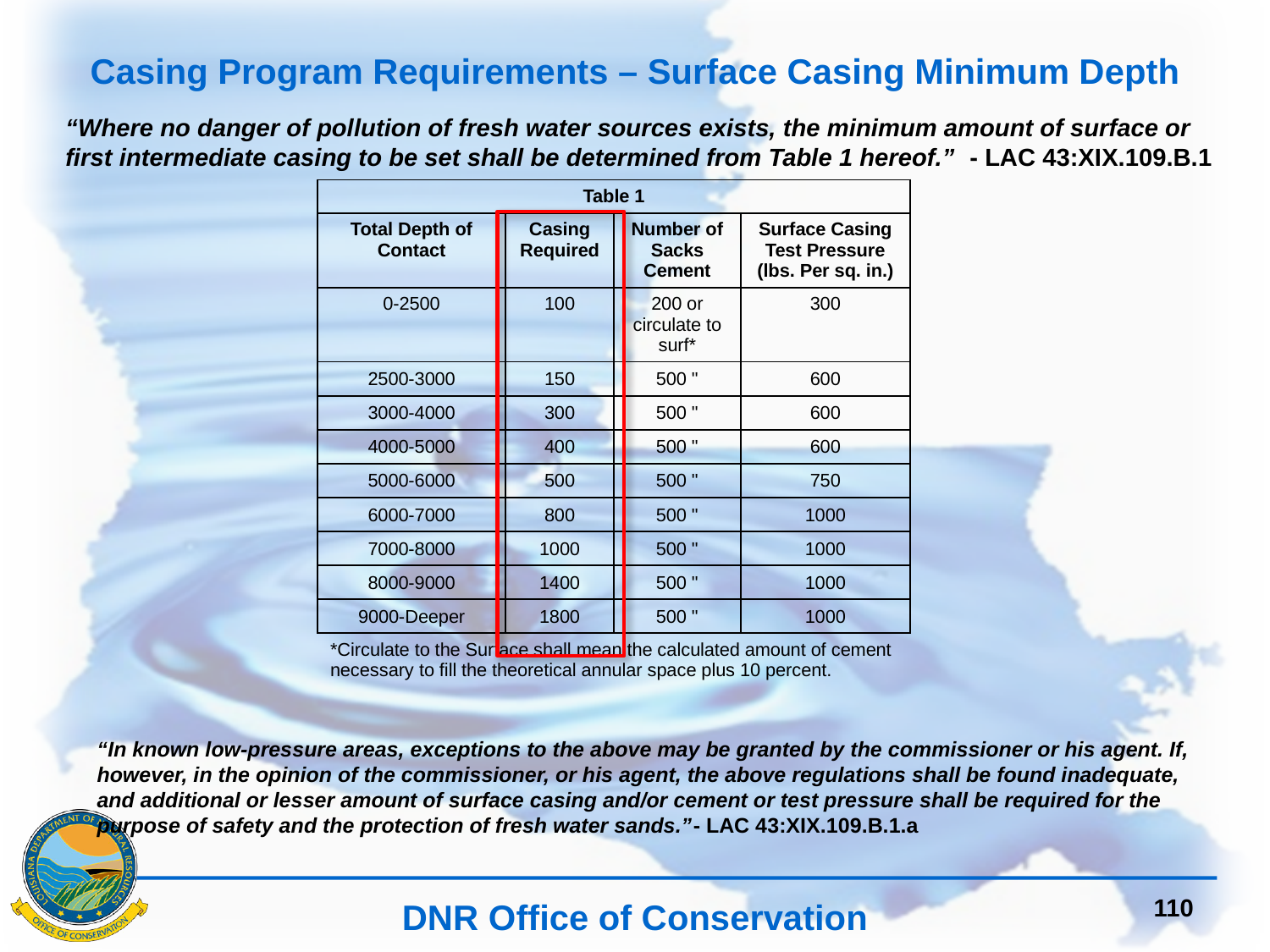

Casing Program Requirements – Surface Casing Minimum Depth
“Where no danger of pollution of fresh water sources exists, the minimum amount of surface or first intermediate casing to be set shall be determined from Table 1 hereof.”  - LAC 43:XIX.109.B.1
| Table 1 |  |  |  |
| --- | --- | --- | --- |
| Total Depth of Contact | Casing Required | Number of Sacks Cement | Surface Casing Test Pressure (lbs. Per sq. in.) |
| 0-2500 | 100 | 200 or circulate to surf\* | 300 |
| 2500-3000 | 150 | 500 " | 600 |
| 3000-4000 | 300 | 500 " | 600 |
| 4000-5000 | 400 | 500 " | 600 |
| 5000-6000 | 500 | 500 " | 750 |
| 6000-7000 | 800 | 500 " | 1000 |
| 7000-8000 | 1000 | 500 " | 1000 |
| 8000-9000 | 1400 | 500 " | 1000 |
| 9000-Deeper | 1800 | 500 " | 1000 |
| \*Circulate to the Surface shall mean the calculated amount of cement necessary to fill the theoretical annular space plus 10 percent. |  |  |  |

“In known low-pressure areas, exceptions to the above may be granted by the commissioner or his agent. If, however, in the opinion of the commissioner, or his agent, the above regulations shall be found inadequate, and additional or lesser amount of surface casing and/or cement or test pressure shall be required for the purpose of safety and the protection of fresh water sands.”- LAC 43:XIX.109.B.1.a
110